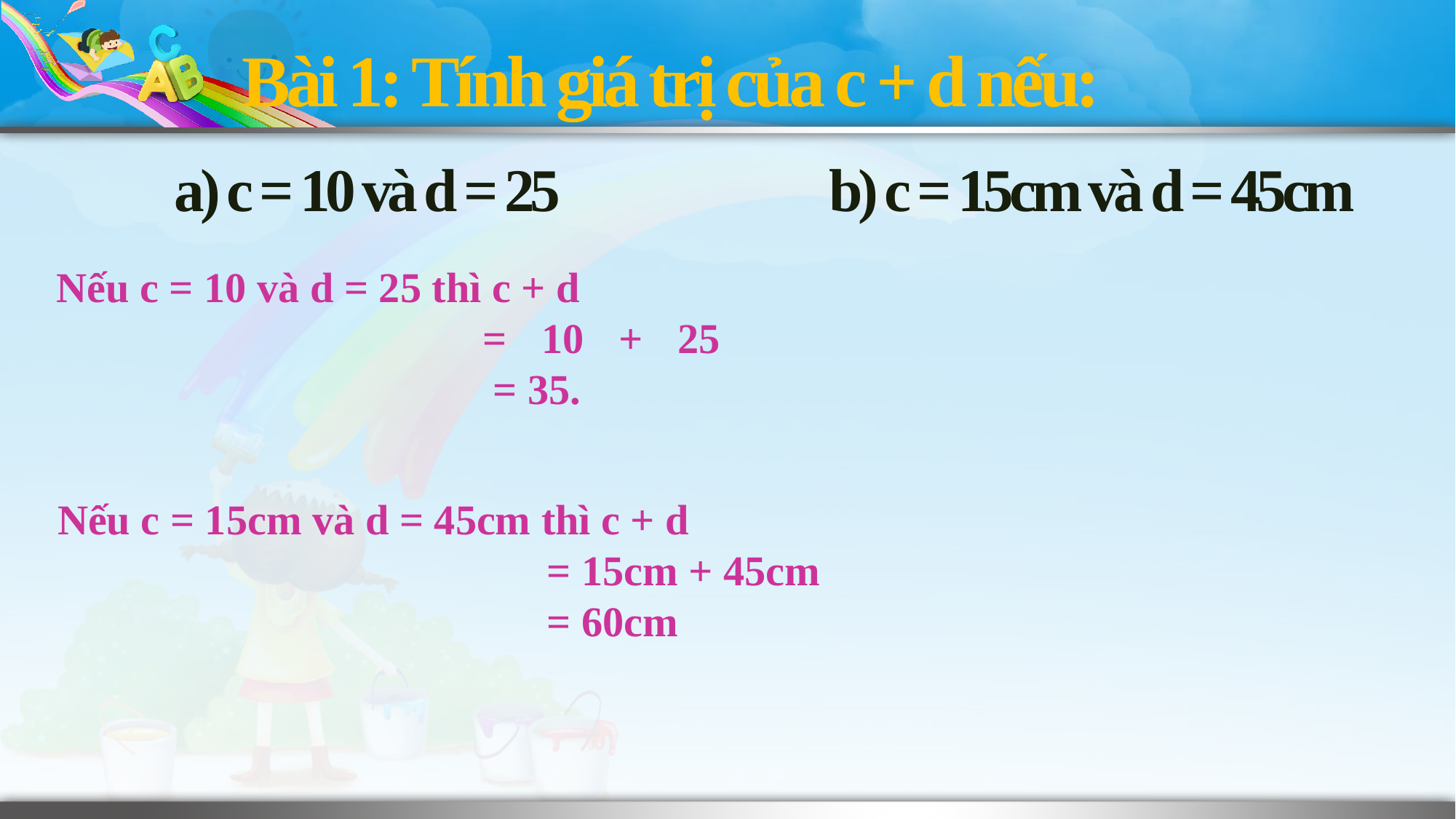

Bài 1: Tính giá trị của c + d nếu:
a) c = 10 và d = 25      		b) c = 15cm và d = 45cm
 Nếu c = 10 và d = 25 thì c + d
				= 10 + 25 							 = 35.
 Nếu c = 15cm và d = 45cm thì c + d
				      = 15cm + 45cm
				      = 60cm